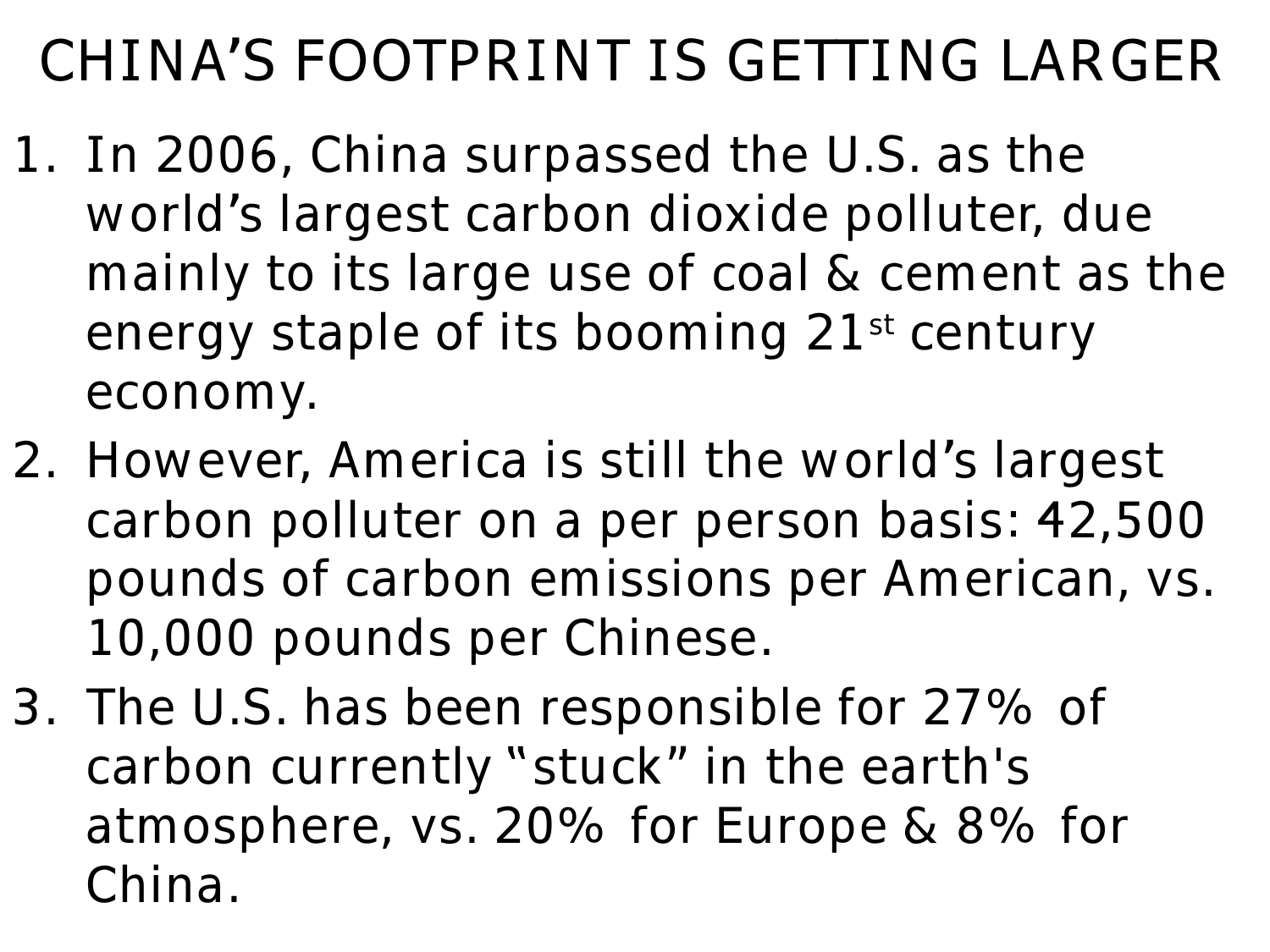

# CHINA’S FOOTPRINT IS GETTING LARGER
In 2006, China surpassed the U.S. as the world’s largest carbon dioxide polluter, due mainly to its large use of coal & cement as the energy staple of its booming 21st century economy.
However, America is still the world’s largest carbon polluter on a per person basis: 42,500 pounds of carbon emissions per American, vs. 10,000 pounds per Chinese.
The U.S. has been responsible for 27% of carbon currently “stuck” in the earth's atmosphere, vs. 20% for Europe & 8% for China.